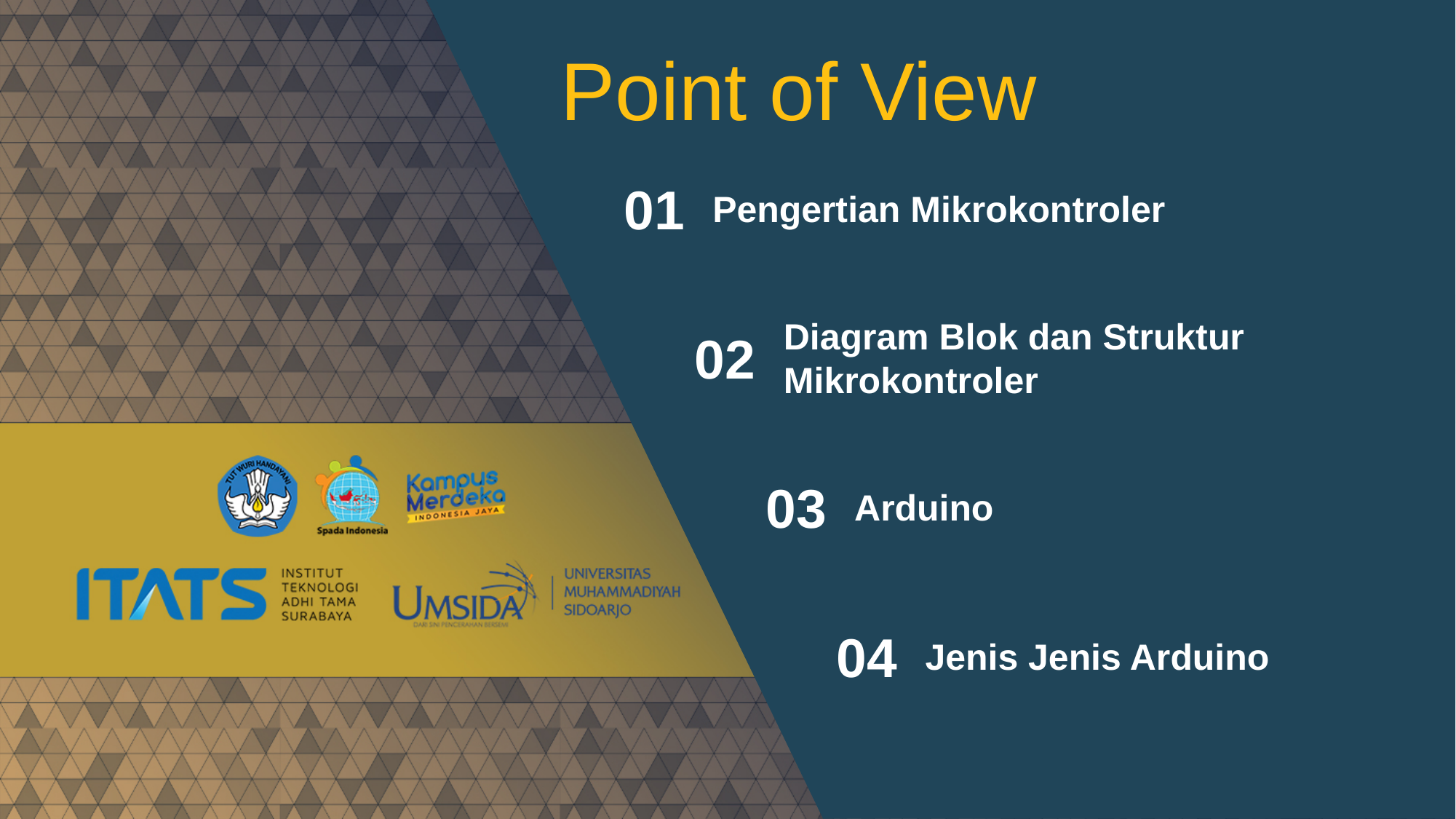

Point of View
01
Pengertian Mikrokontroler
Diagram Blok dan Struktur Mikrokontroler
02
03
Arduino
04
Jenis Jenis Arduino